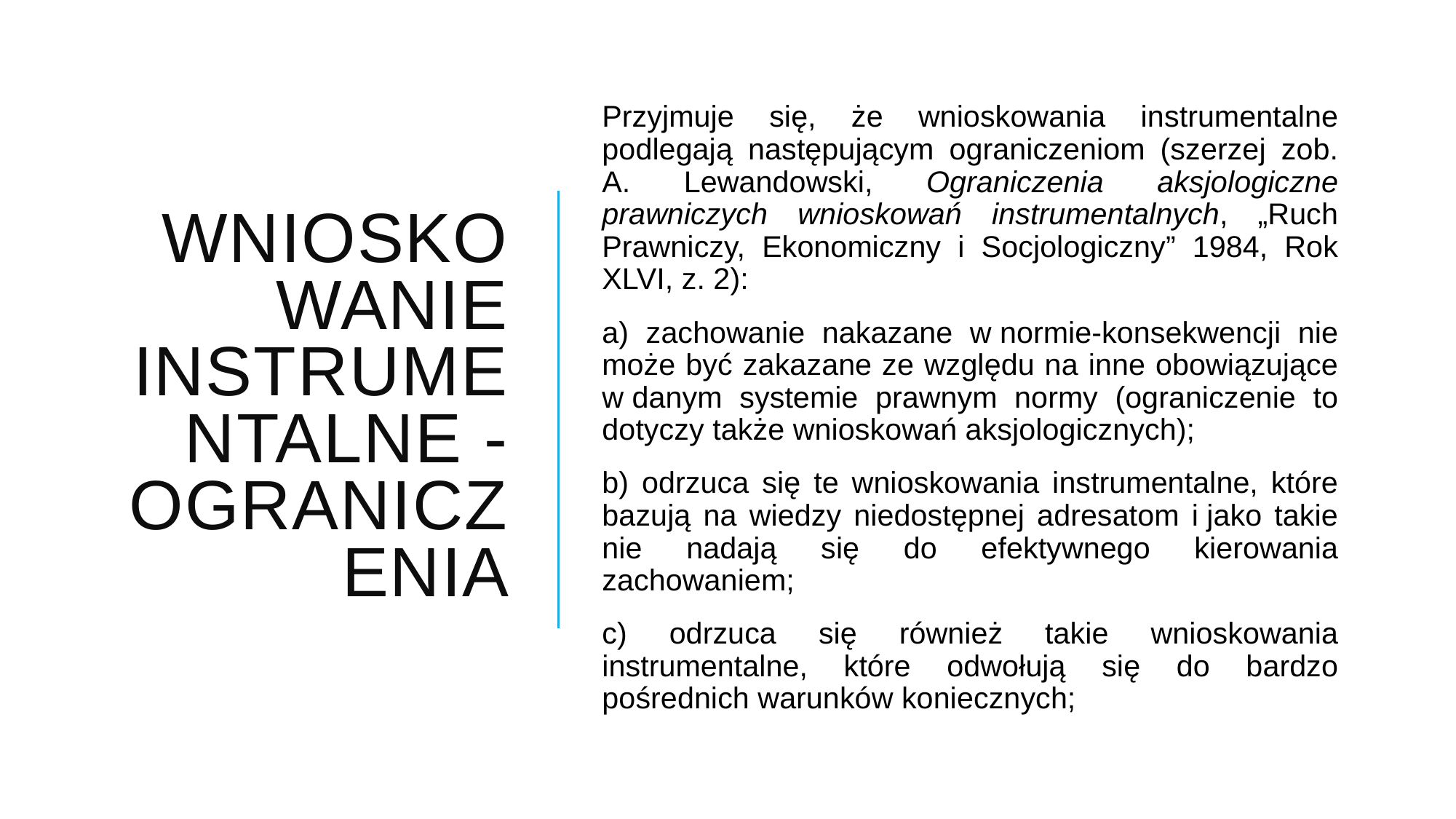

# Wnioskowanie instrumentalne - ograniczenia
Przyjmuje się, że wnioskowania instrumentalne podlegają następującym ograniczeniom (szerzej zob. A. Lewandowski, Ograniczenia aksjologiczne prawniczych wnioskowań instrumentalnych, „Ruch Prawniczy, Ekonomiczny i Socjologiczny” 1984, Rok XLVI, z. 2):
a) zachowanie nakazane w normie-konsekwencji nie może być zakazane ze względu na inne obowiązujące w danym systemie prawnym normy (ograniczenie to dotyczy także wnioskowań aksjologicznych);
b) odrzuca się te wnioskowania instrumentalne, które bazują na wiedzy niedostępnej adresatom i jako takie nie nadają się do efektywnego kierowania zachowaniem;
c) odrzuca się również takie wnioskowania instrumentalne, które odwołują się do bardzo pośrednich warunków koniecznych;